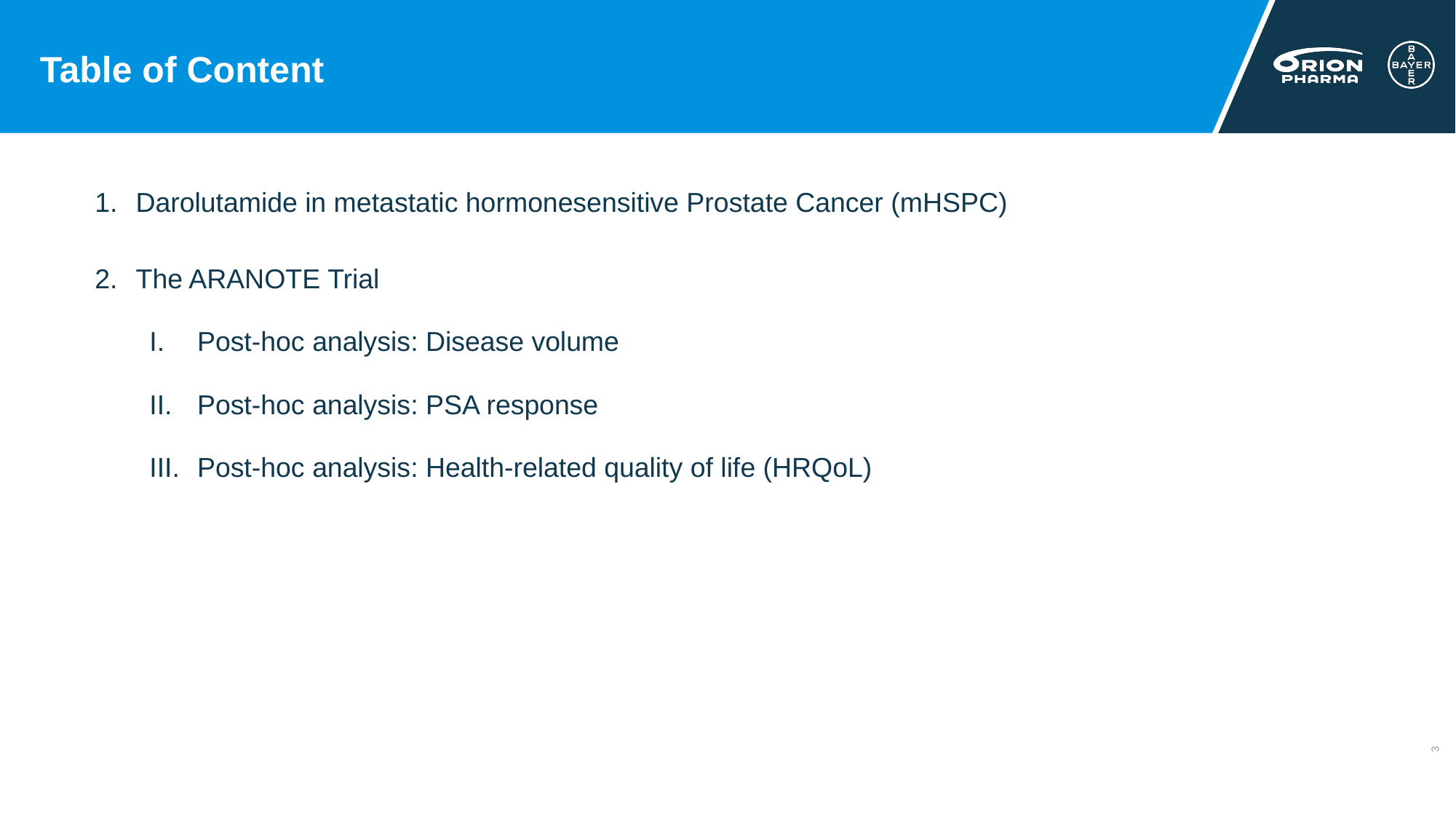

# Table of Content
Darolutamide in metastatic hormonesensitive Prostate Cancer (mHSPC)
The ARANOTE Trial
Post-hoc analysis: Disease volume
Post-hoc analysis: PSA response
Post-hoc analysis: Health-related quality of life (HRQoL)
3